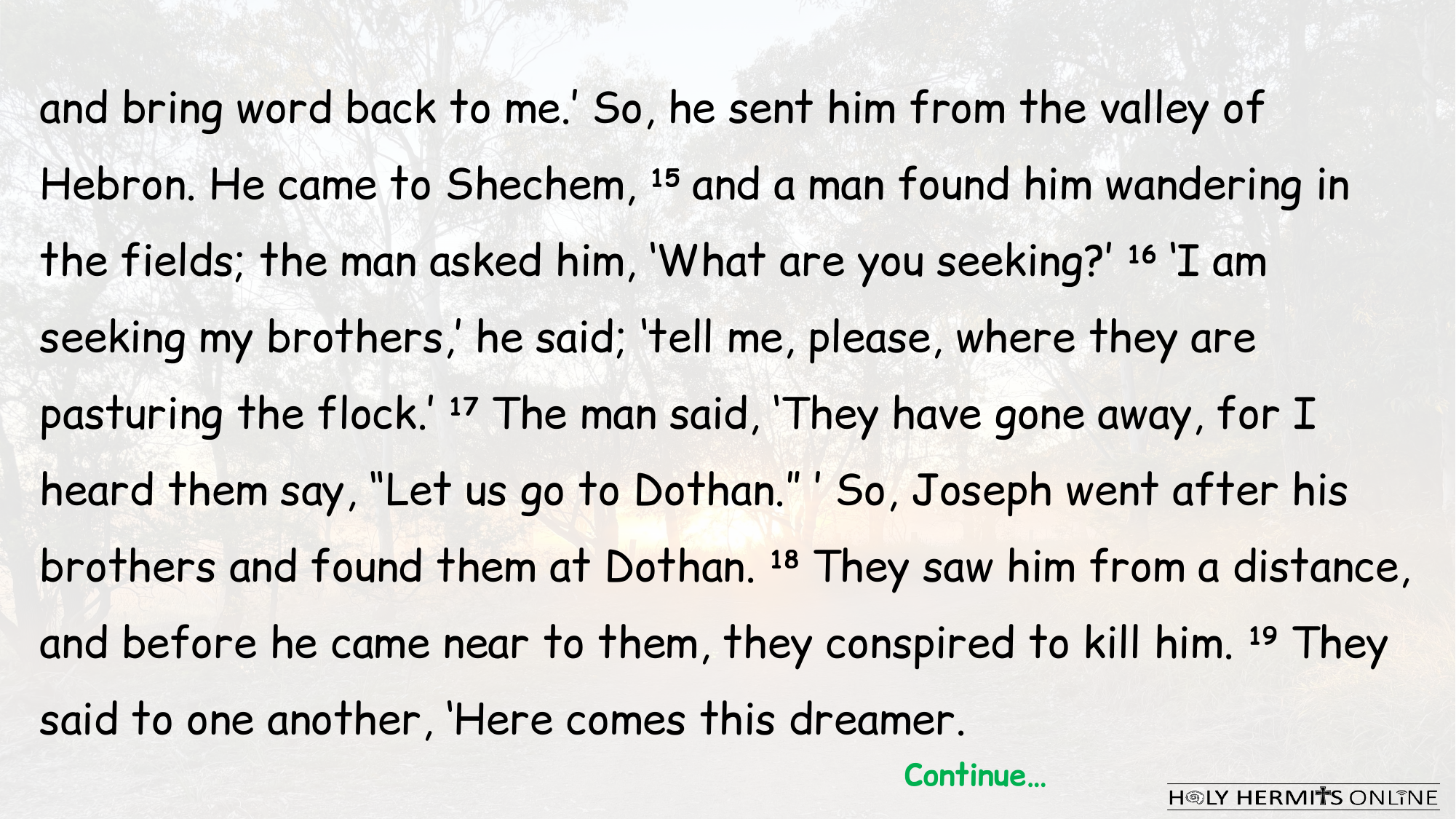

and bring word back to me.’ So, he sent him from the valley of Hebron. He came to Shechem, 15 and a man found him wandering in the fields; the man asked him, ‘What are you seeking?’ 16 ‘I am seeking my brothers,’ he said; ‘tell me, please, where they are pasturing the flock.’ 17 The man said, ‘They have gone away, for I heard them say, “Let us go to Dothan.” ’ So, Joseph went after his brothers and found them at Dothan. 18 They saw him from a distance, and before he came near to them, they conspired to kill him. 19 They said to one another, ‘Here comes this dreamer.
Continue…